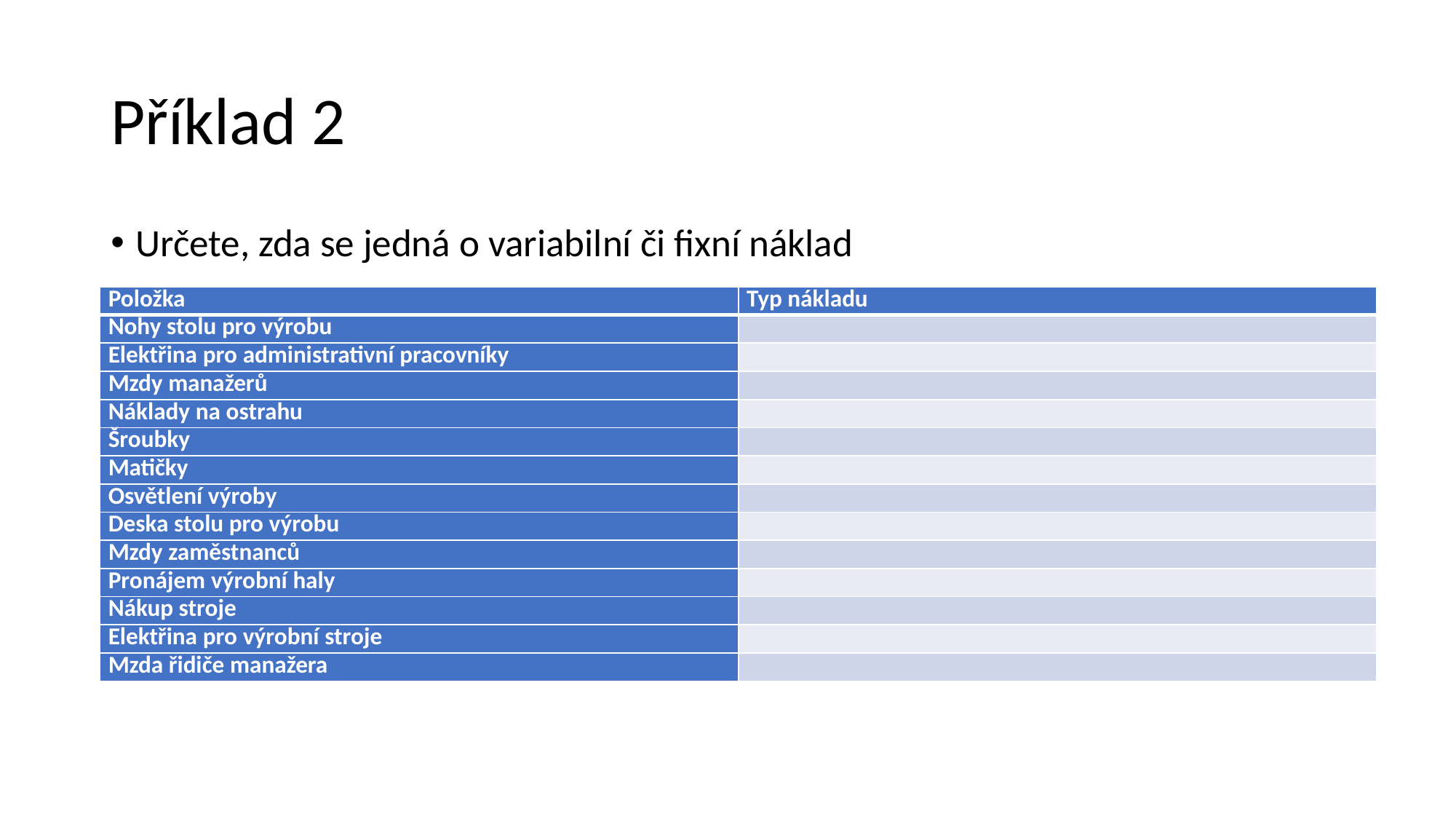

# Příklad 2
Určete, zda se jedná o variabilní či fixní náklad
| Položka | Typ nákladu |
| --- | --- |
| Nohy stolu pro výrobu |  |
| Elektřina pro administrativní pracovníky |  |
| Mzdy manažerů |  |
| Náklady na ostrahu |  |
| Šroubky |  |
| Matičky |  |
| Osvětlení výroby |  |
| Deska stolu pro výrobu |  |
| Mzdy zaměstnanců |  |
| Pronájem výrobní haly |  |
| Nákup stroje |  |
| Elektřina pro výrobní stroje |  |
| Mzda řidiče manažera |  |